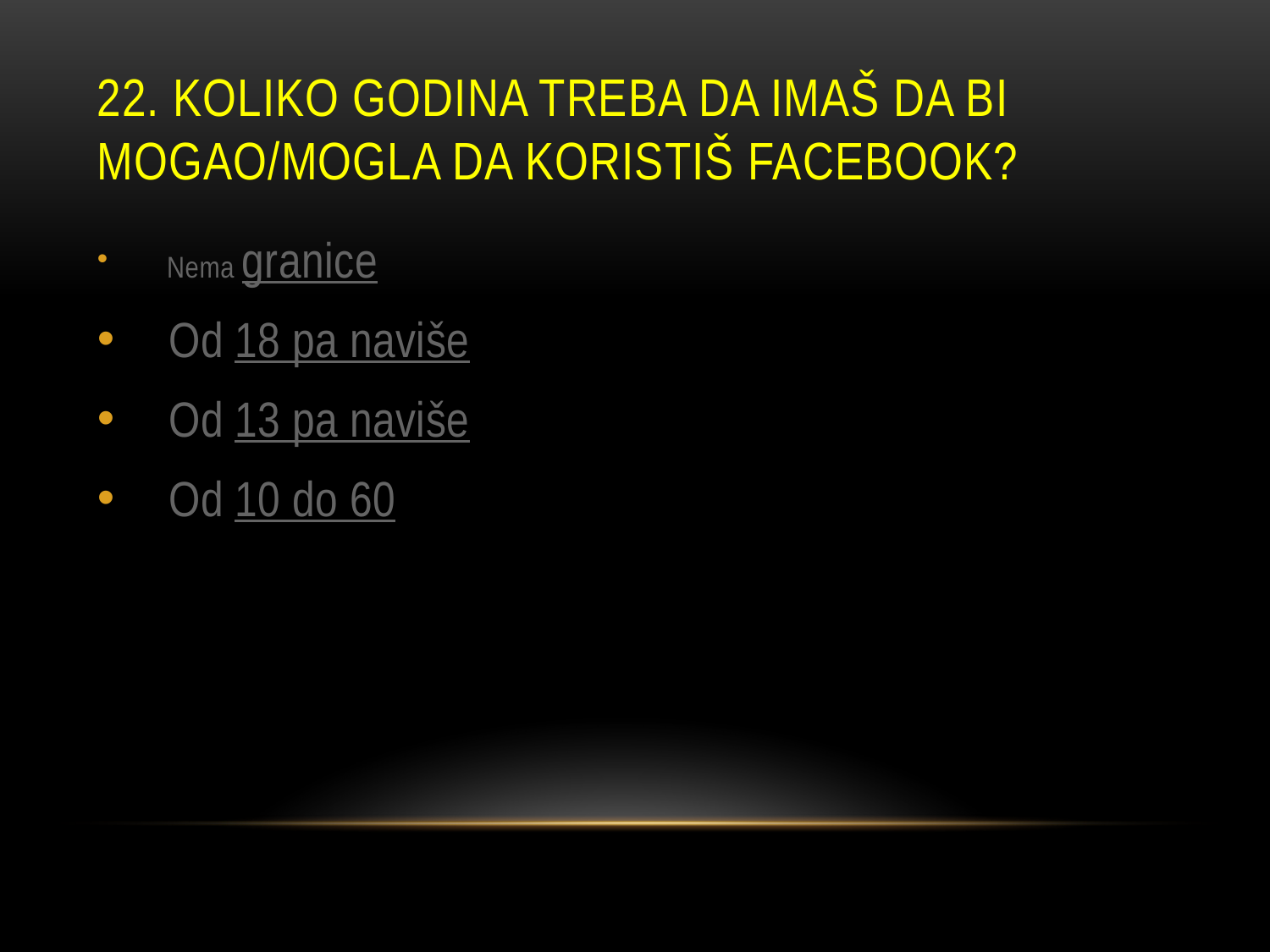

# 22. Koliko godina treba da imaš da bi mogao/mogla da koristiš Facebook?
   Nema granice
  Od 18 pa naviše
  Od 13 pa naviše
  Od 10 do 60